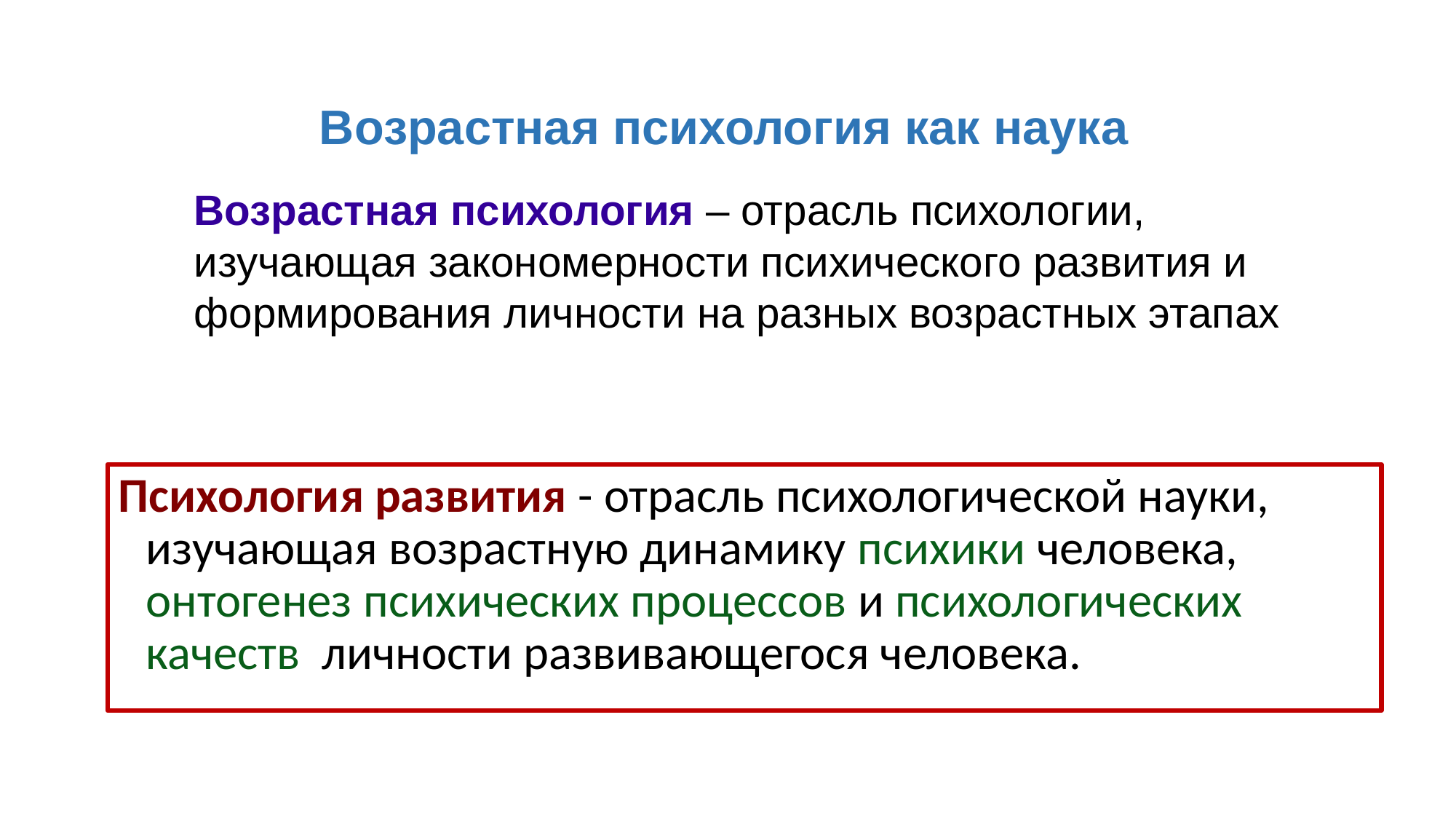

Возрастная психология как наука
Возрастная психология – отрасль психологии, изучающая закономерности психического развития и формирования личности на разных возрастных этапах
Психология развития - отрасль психологической науки, изучающая возрастную динамику психики человека, онтогенез психических процессов и психологических качеств  личности развивающегося человека.